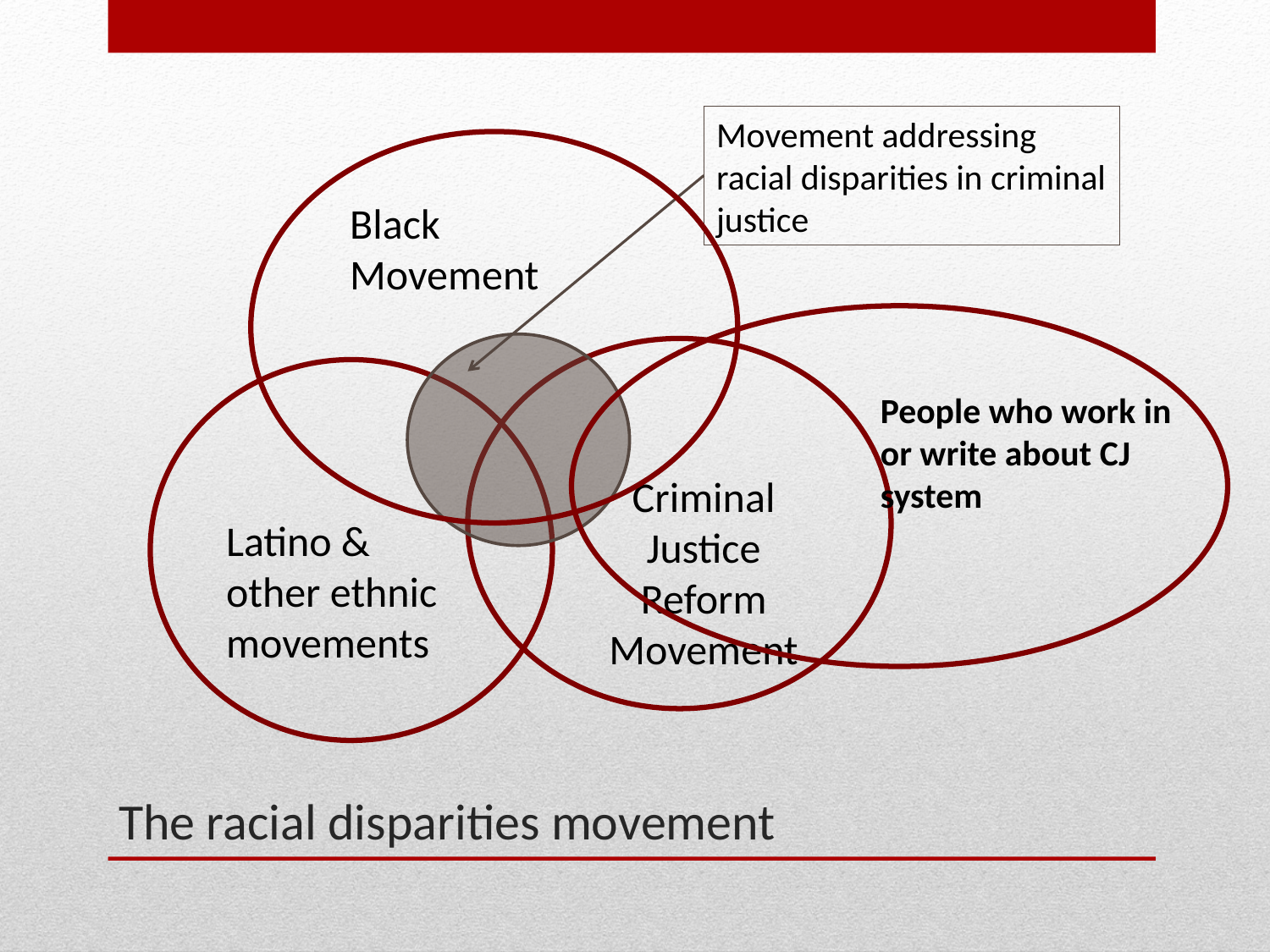

Movement addressing racial disparities in criminal justice

Black Movement

Criminal Justice Reform Movement
Latino & other ethnic movements

People who work in or write about CJ system
# The racial disparities movement